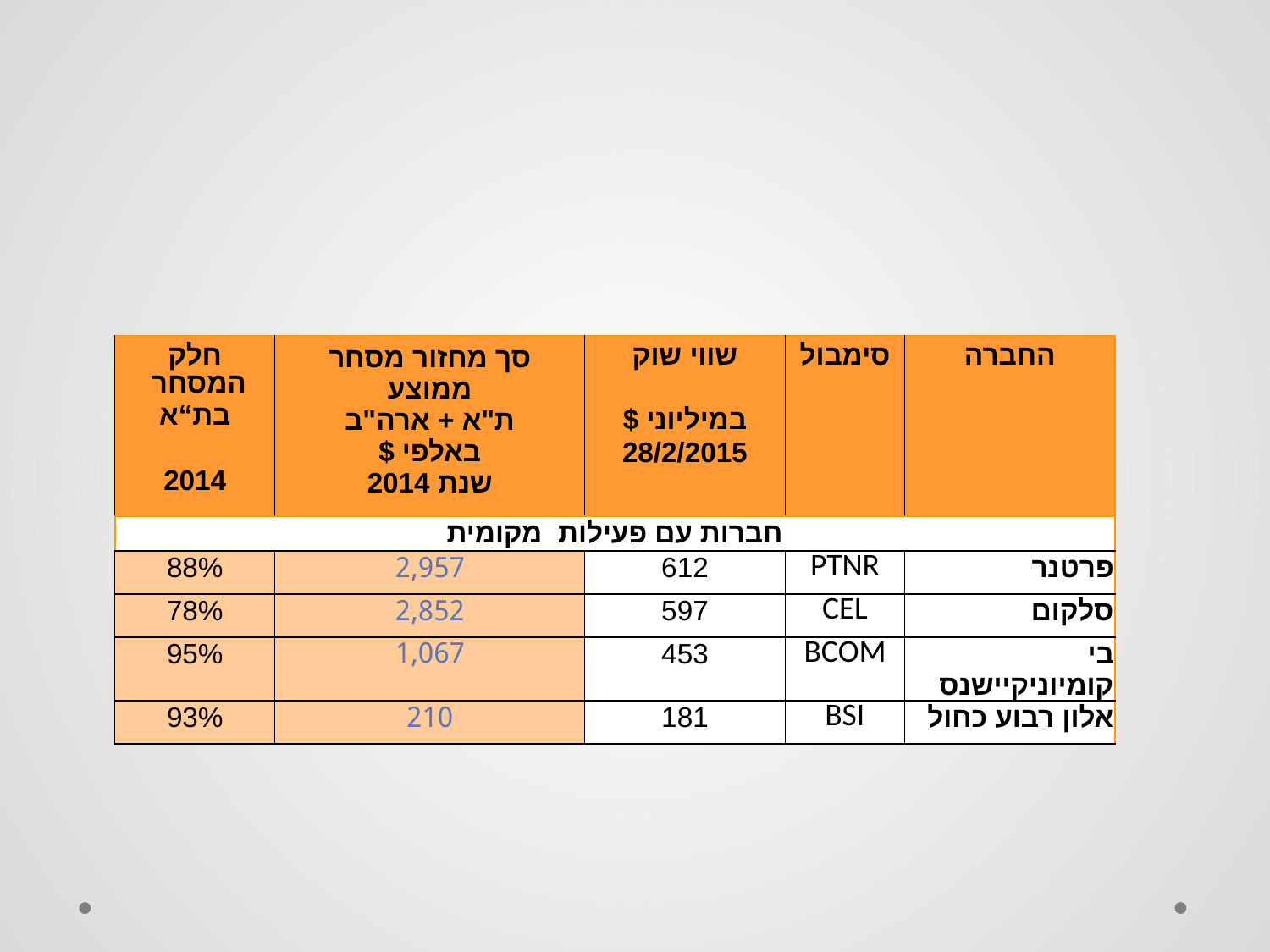

# הרישום הכפול – כמה מספרים...
| חלק המסחר בת“א 2014 | סך מחזור מסחר ממוצע ת"א + ארה"ב באלפי $ שנת 2014 | שווי שוק במיליוני $ 28/2/2015 | סימבול | החברה |
| --- | --- | --- | --- | --- |
| חברות עם פעילות מקומית |  |  |  |  |
| 88% | 2,957 | 612 | PTNR | פרטנר |
| 78% | 2,852 | 597 | CEL | סלקום |
| 95% | 1,067 | 453 | BCOM | בי קומיוניקיישנס |
| 93% | 210 | 181 | BSI | אלון רבוע כחול |